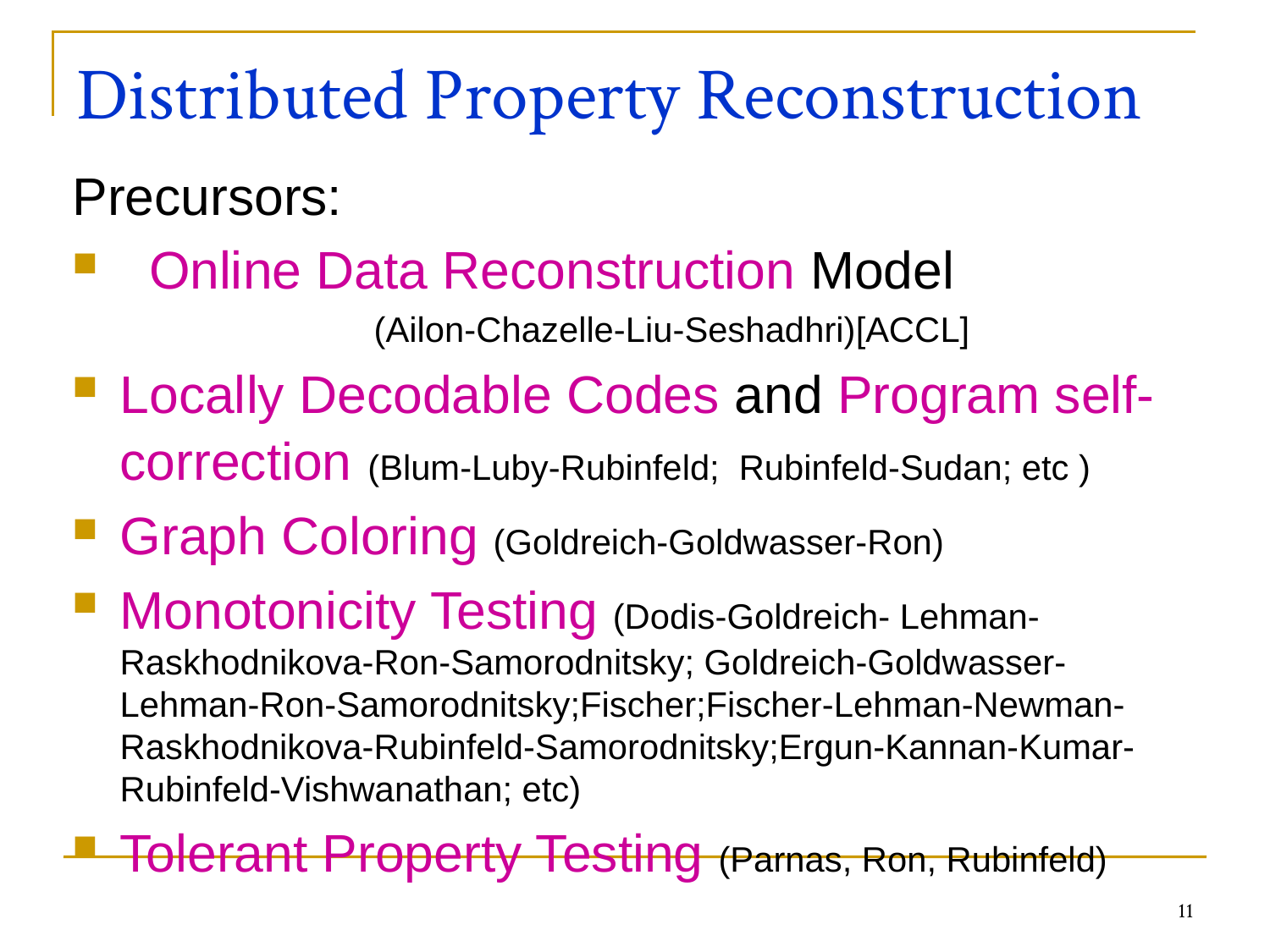

# Distributed Property Reconstruction
Precursors:
  Online Data Reconstruction Model
			(Ailon-Chazelle-Liu-Seshadhri)[ACCL]
Locally Decodable Codes and Program self-correction (Blum-Luby-Rubinfeld;  Rubinfeld-Sudan; etc )
Graph Coloring (Goldreich-Goldwasser-Ron)
Monotonicity Testing (Dodis-Goldreich- Lehman-Raskhodnikova-Ron-Samorodnitsky; Goldreich-Goldwasser- Lehman-Ron-Samorodnitsky;Fischer;Fischer-Lehman-Newman-Raskhodnikova-Rubinfeld-Samorodnitsky;Ergun-Kannan-Kumar-Rubinfeld-Vishwanathan; etc)
Tolerant Property Testing (Parnas, Ron, Rubinfeld)

11